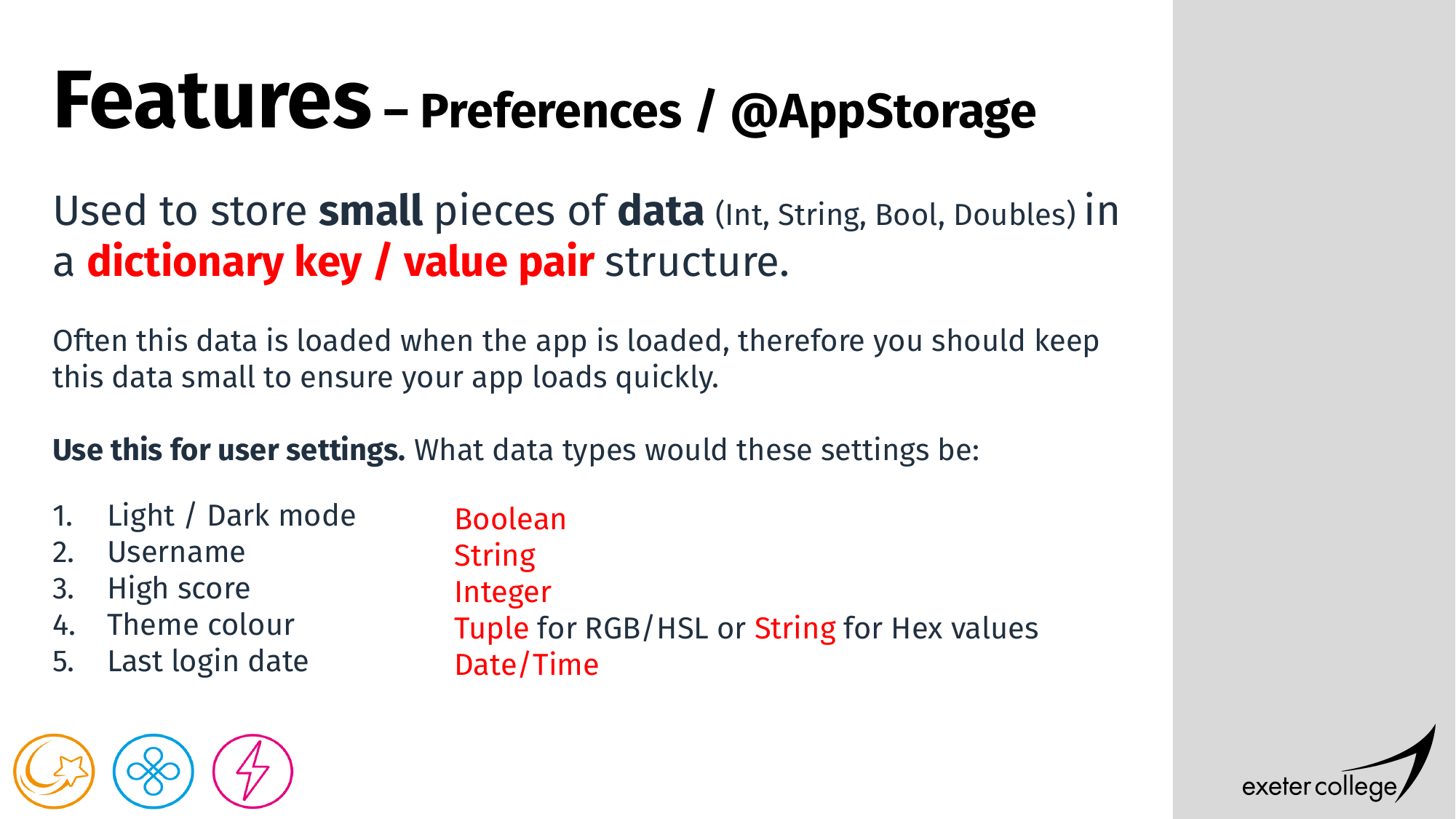

# Features – Preferences / @AppStorage
Used to store small pieces of data (Int, String, Bool, Doubles) in a dictionary key / value pair structure.

Often this data is loaded when the app is loaded, therefore you should keep this data small to ensure your app loads quickly.

Use this for user settings. What data types would these settings be:

Light / Dark mode
Username
High score
Theme colour
Last login date
Boolean
String
Integer
Tuple for RGB/HSL or String for Hex values
Date/Time